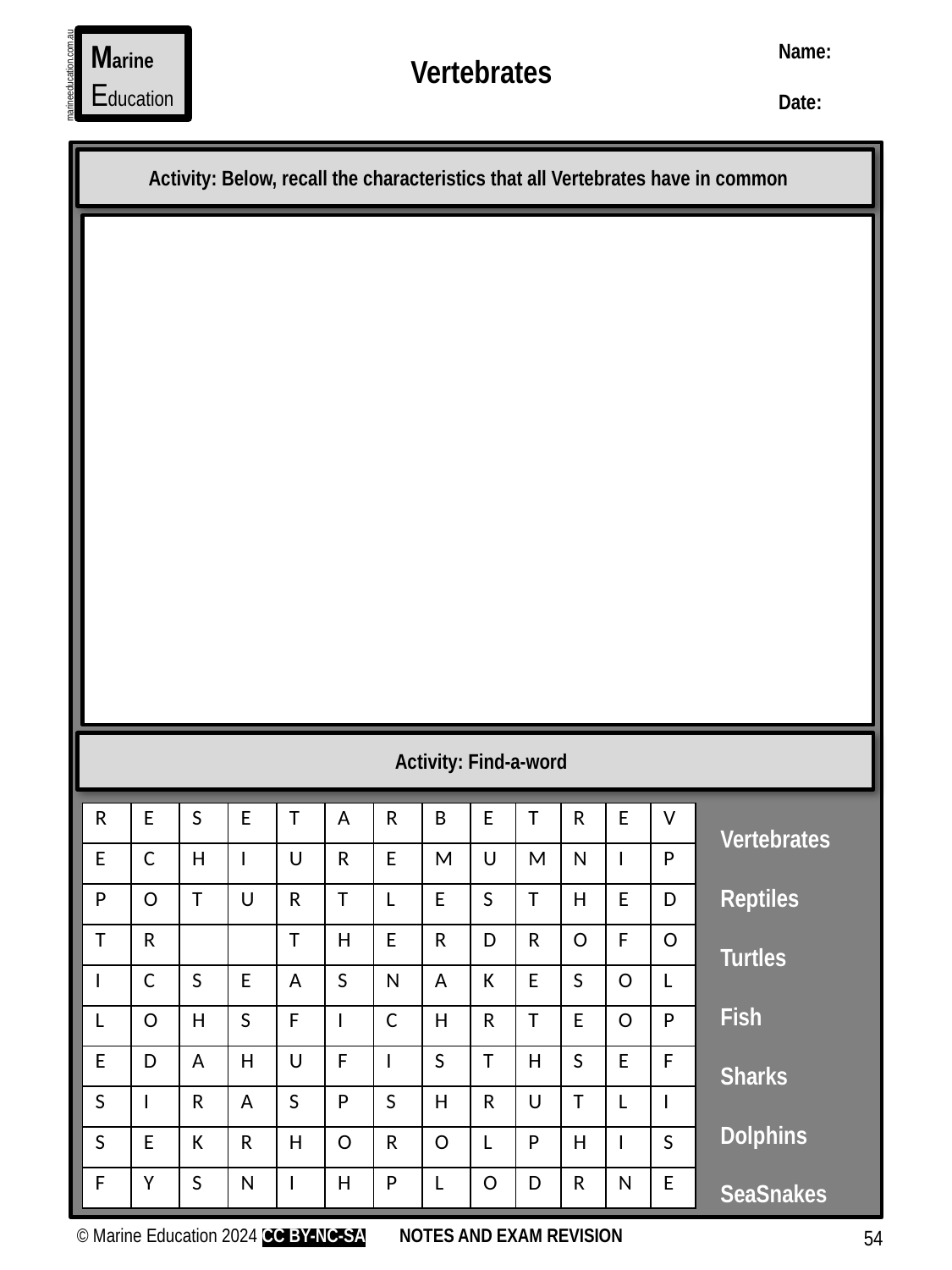

Marine
Education
Name:

Date:
marineeducation.com.au
Vertebrates

Activity: Below, recall the characteristics that all Vertebrates have in common

Activity: Find-a-word
Vertebrates
Reptiles
Turtles
Fish
Sharks
Dolphins
SeaSnakes
| R | E | S | E | T | A | R | B | E | T | R | E | V |
| --- | --- | --- | --- | --- | --- | --- | --- | --- | --- | --- | --- | --- |
| E | C | H | I | U | R | E | M | U | M | N | I | P |
| P | O | T | U | R | T | L | E | S | T | H | E | D |
| T | R |  |  | T | H | E | R | D | R | O | F | O |
| I | C | S | E | A | S | N | A | K | E | S | O | L |
| L | O | H | S | F | I | C | H | R | T | E | O | P |
| E | D | A | H | U | F | I | S | T | H | S | E | F |
| S | I | R | A | S | P | S | H | R | U | T | L | I |
| S | E | K | R | H | O | R | O | L | P | H | I | S |
| F | Y | S | N | I | H | P | L | O | D | R | N | E |
© Marine Education 2024 CC BY-NC-SA
NOTES AND EXAM REVISION
54